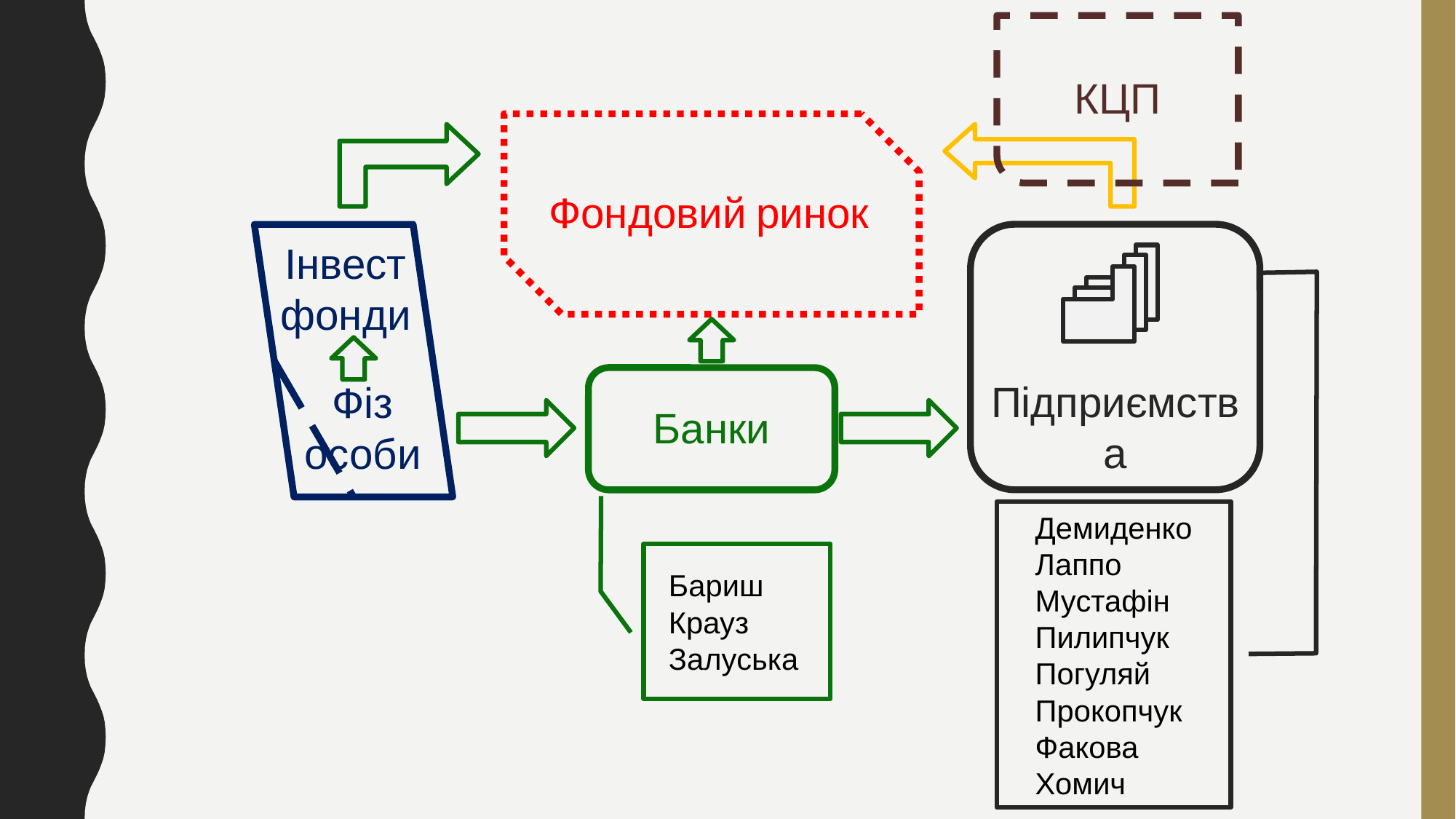

#
КЦП

Фондовий ринок

Інвест фонди

Підприємства
Фіз особи
Банки

Демиденко
Лаппо
Мустафін
Пилипчук
Погуляй
Прокопчук
Факова
Хомич

Бариш
Крауз
Залуська